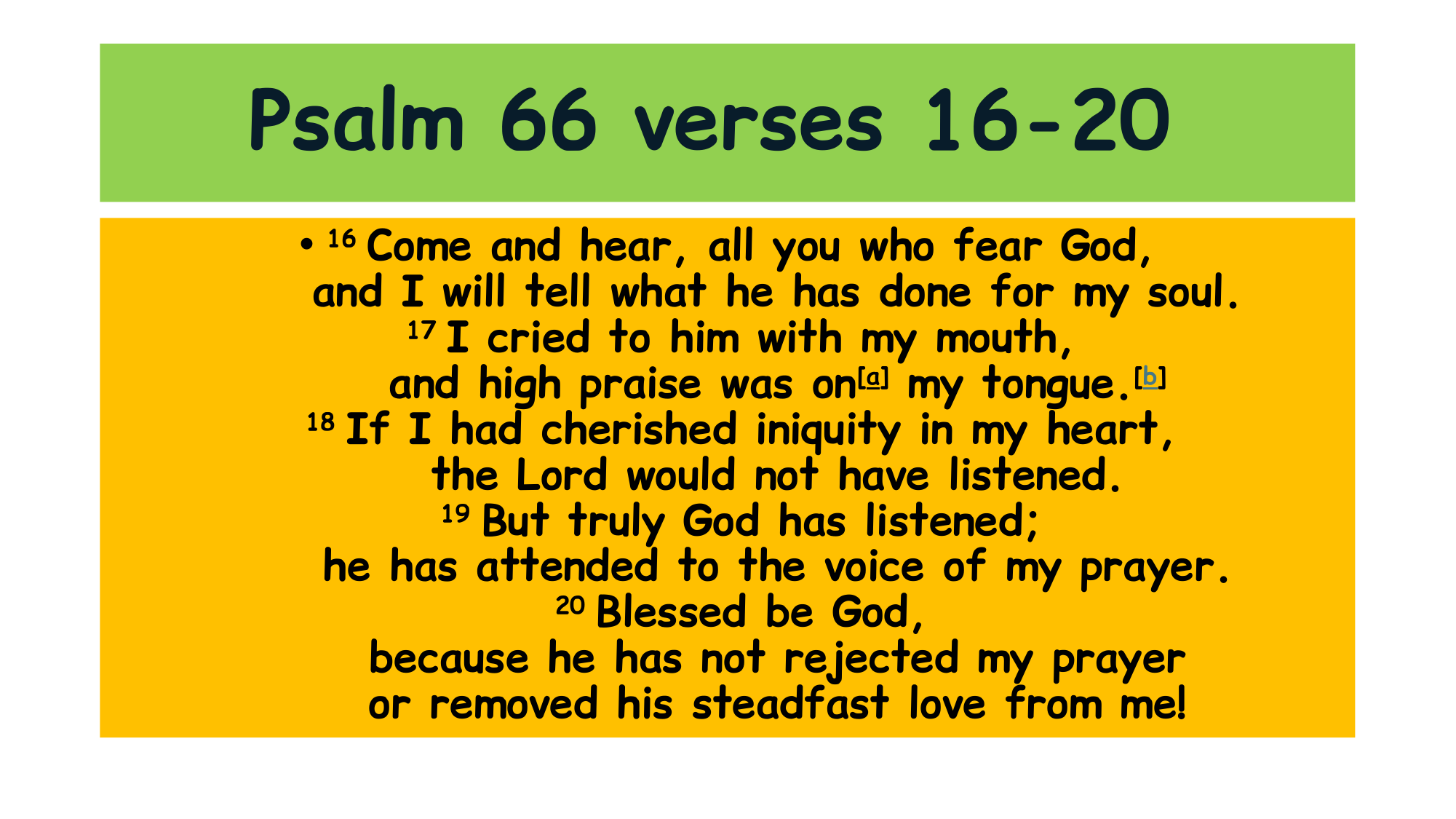

# Psalm 66 verses 16-20
16 Come and hear, all you who fear God,
    and I will tell what he has done for my soul.
17 I cried to him with my mouth,
    and high praise was on[a] my tongue.[b]
18 If I had cherished iniquity in my heart,
    the Lord would not have listened.
19 But truly God has listened;
    he has attended to the voice of my prayer.
20 Blessed be God,
    because he has not rejected my prayer
    or removed his steadfast love from me!